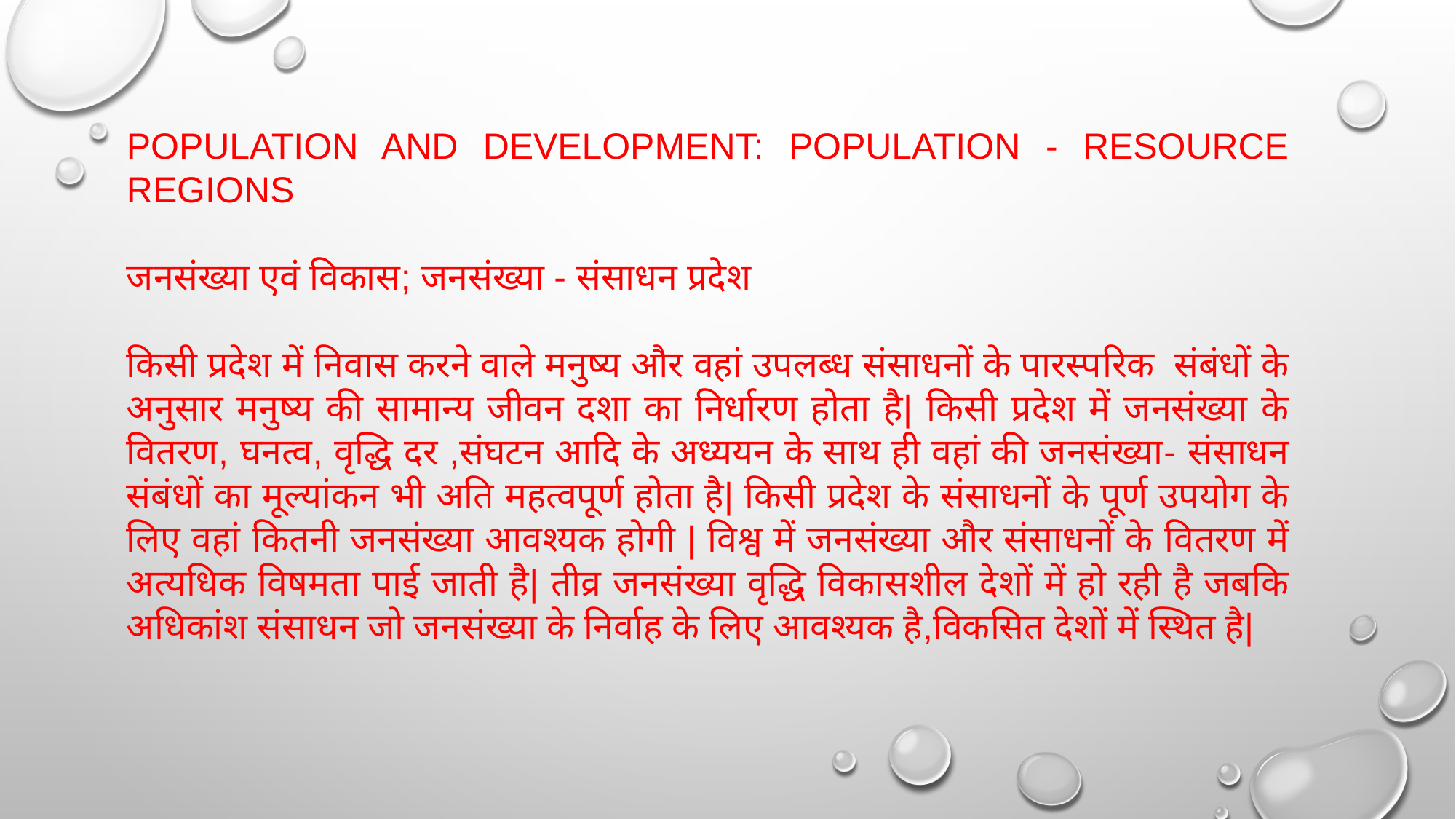

POPULATION AND DEVELOPMENT: POPULATION - RESOURCE REGIONS

जनसंख्या एवं विकास; जनसंख्या - संसाधन प्रदेश

किसी प्रदेश में निवास करने वाले मनुष्य और वहां उपलब्ध संसाधनों के पारस्परिक  संबंधों के अनुसार मनुष्य की सामान्य जीवन दशा का निर्धारण होता है| किसी प्रदेश में जनसंख्या के वितरण, घनत्व, वृद्धि दर ,संघटन आदि के अध्ययन के साथ ही वहां की जनसंख्या- संसाधन संबंधों का मूल्यांकन भी अति महत्वपूर्ण होता है| किसी प्रदेश के संसाधनों के पूर्ण उपयोग के लिए वहां कितनी जनसंख्या आवश्यक होगी | विश्व में जनसंख्या और संसाधनों के वितरण में अत्यधिक विषमता पाई जाती है| तीव्र जनसंख्या वृद्धि विकासशील देशों में हो रही है जबकि अधिकांश संसाधन जो जनसंख्या के निर्वाह के लिए आवश्यक है,विकसित देशों में स्थित है|